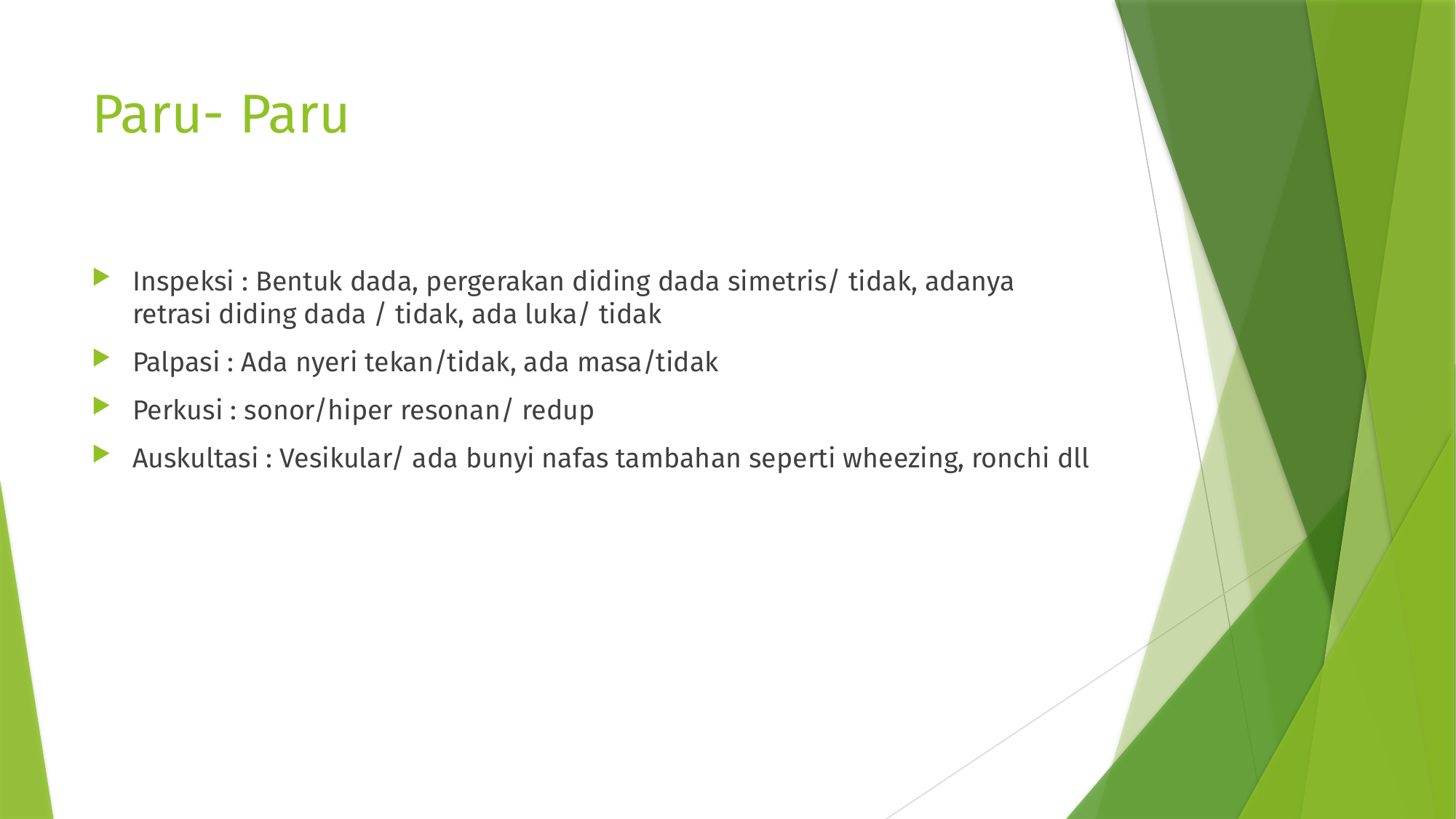

# Paru- Paru
Inspeksi : Bentuk dada, pergerakan diding dada simetris/ tidak, adanya retrasi diding dada / tidak, ada luka/ tidak
Palpasi : Ada nyeri tekan/tidak, ada masa/tidak
Perkusi : sonor/hiper resonan/ redup
Auskultasi : Vesikular/ ada bunyi nafas tambahan seperti wheezing, ronchi dll